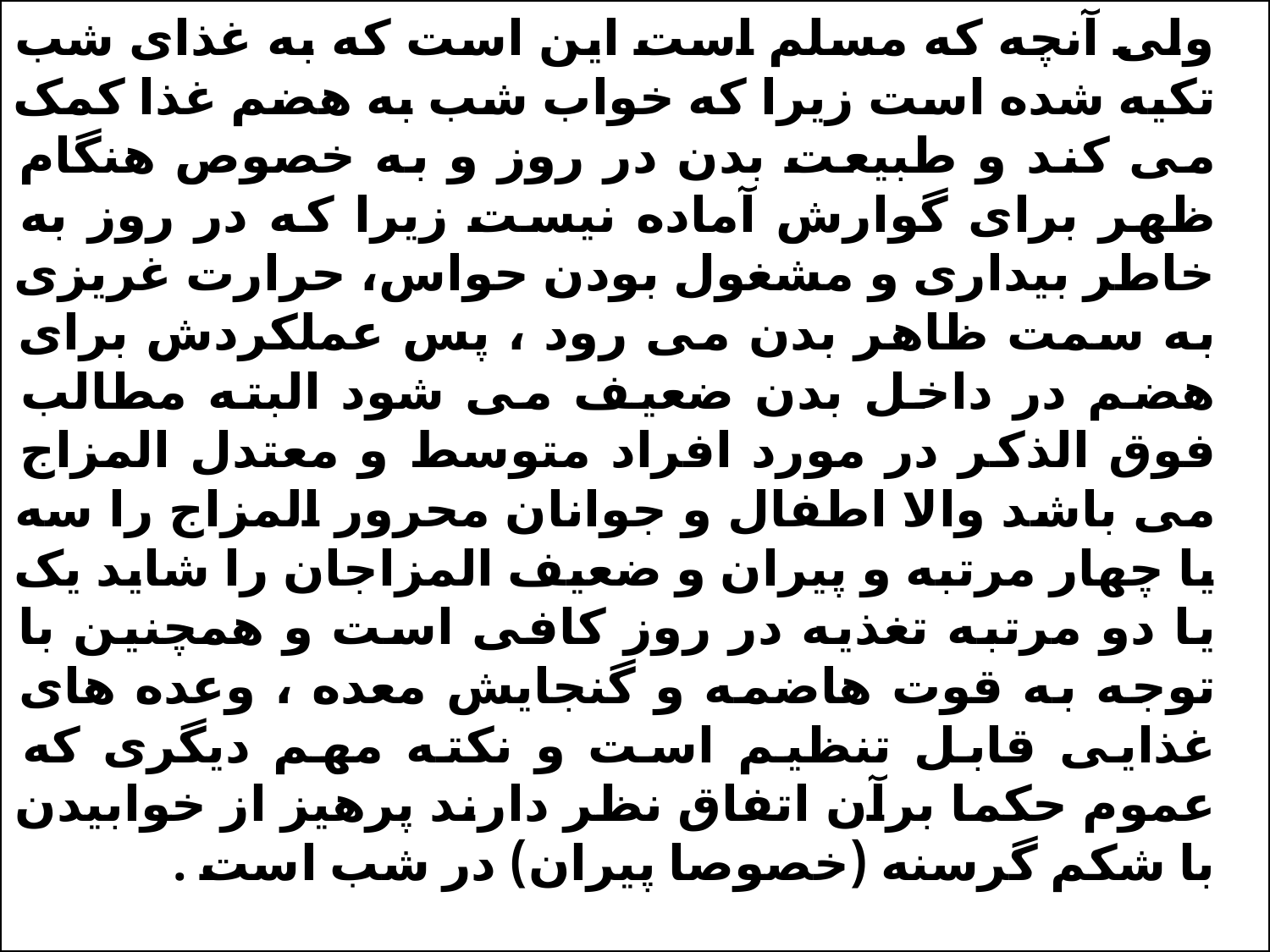

ولی آنچه که مسلم است این است که به غذای شب تکیه شده است زیرا که خواب شب به هضم غذا کمک می کند و طبیعت بدن در روز و به خصوص هنگام ظهر برای گوارش آماده نیست زیرا که در روز به خاطر بیداری و مشغول بودن حواس، حرارت غریزی به سمت ظاهر بدن می رود ، پس عملکردش برای هضم در داخل بدن ضعیف می شود البته مطالب فوق الذکر در مورد افراد متوسط و معتدل المزاج می باشد والا اطفال و جوانان محرور المزاج را سه یا چهار مرتبه و پیران و ضعیف المزاجان را شاید یک یا دو مرتبه تغذیه در روز کافی است و همچنین با توجه به قوت هاضمه و گنجایش معده ، وعده های غذایی قابل تنظیم است و نکته مهم دیگری که عموم حکما برآن اتفاق نظر دارند پرهیز از خوابیدن با شکم گرسنه (خصوصا پیران) در شب است .

#